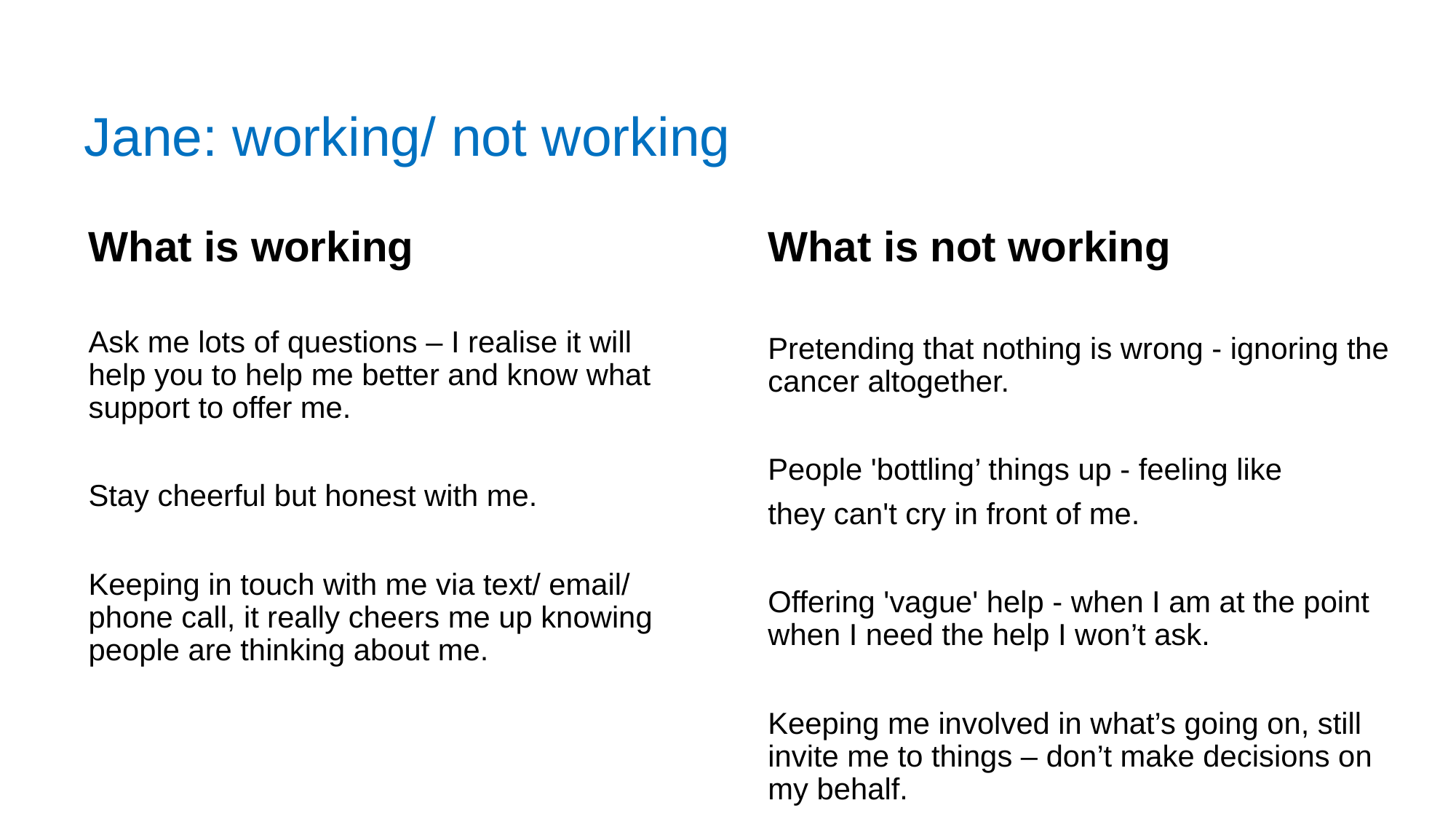

# Jane: working/ not working
What is working

Ask me lots of questions – I realise it will help you to help me better and know what support to offer me.

Stay cheerful but honest with me.

Keeping in touch with me via text/ email/ phone call, it really cheers me up knowing people are thinking about me.
What is not working

Pretending that nothing is wrong - ignoring the cancer altogether.

People 'bottling’ things up - feeling like
they can't cry in front of me.

Offering 'vague' help - when I am at the point when I need the help I won’t ask.

Keeping me involved in what’s going on, still invite me to things – don’t make decisions on my behalf.